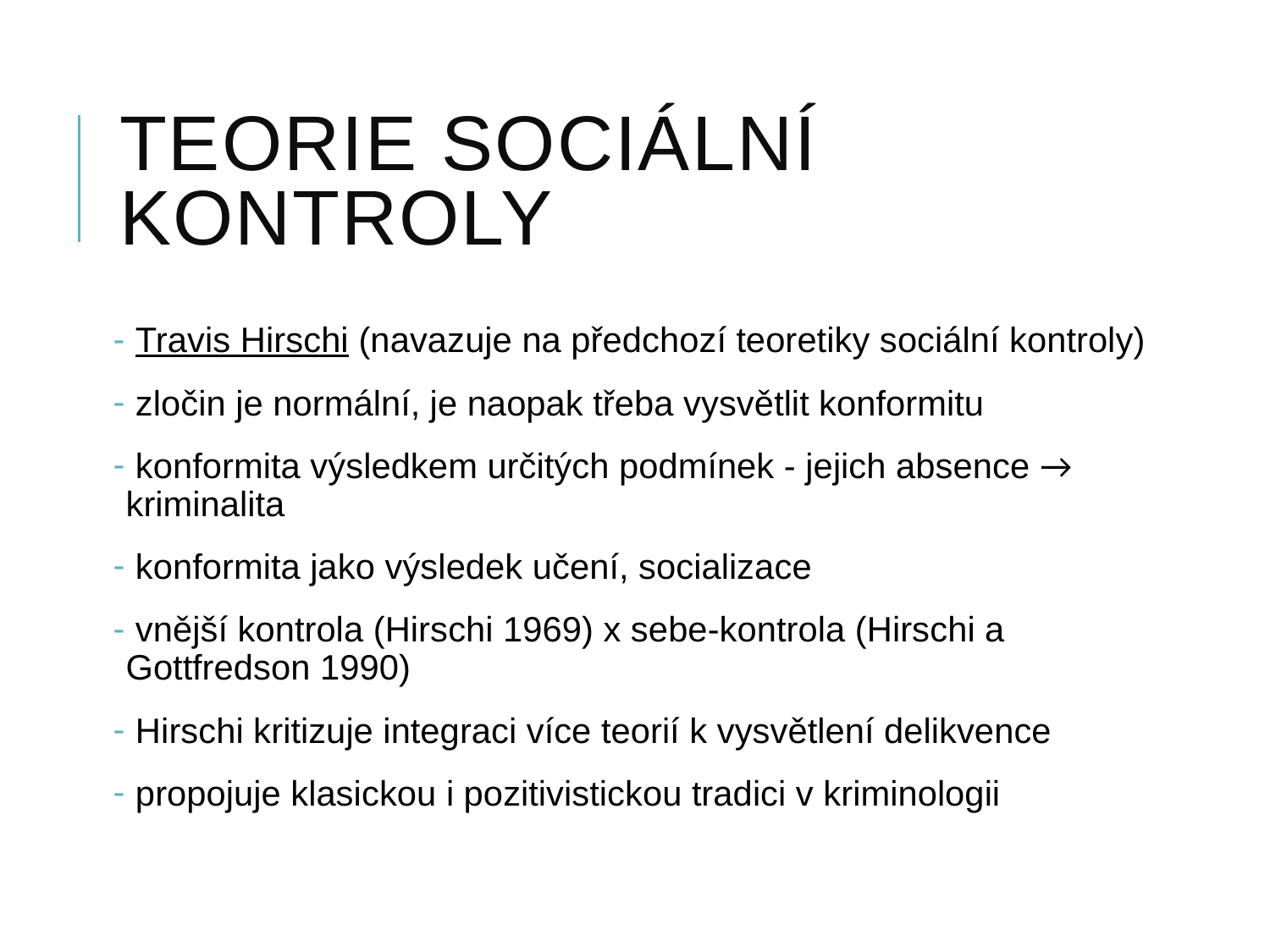

# teorie sociální kontroly
 Travis Hirschi (navazuje na předchozí teoretiky sociální kontroly)
 zločin je normální, je naopak třeba vysvětlit konformitu
 konformita výsledkem určitých podmínek - jejich absence → kriminalita
 konformita jako výsledek učení, socializace
 vnější kontrola (Hirschi 1969) x sebe-kontrola (Hirschi a Gottfredson 1990)
 Hirschi kritizuje integraci více teorií k vysvětlení delikvence
 propojuje klasickou i pozitivistickou tradici v kriminologii